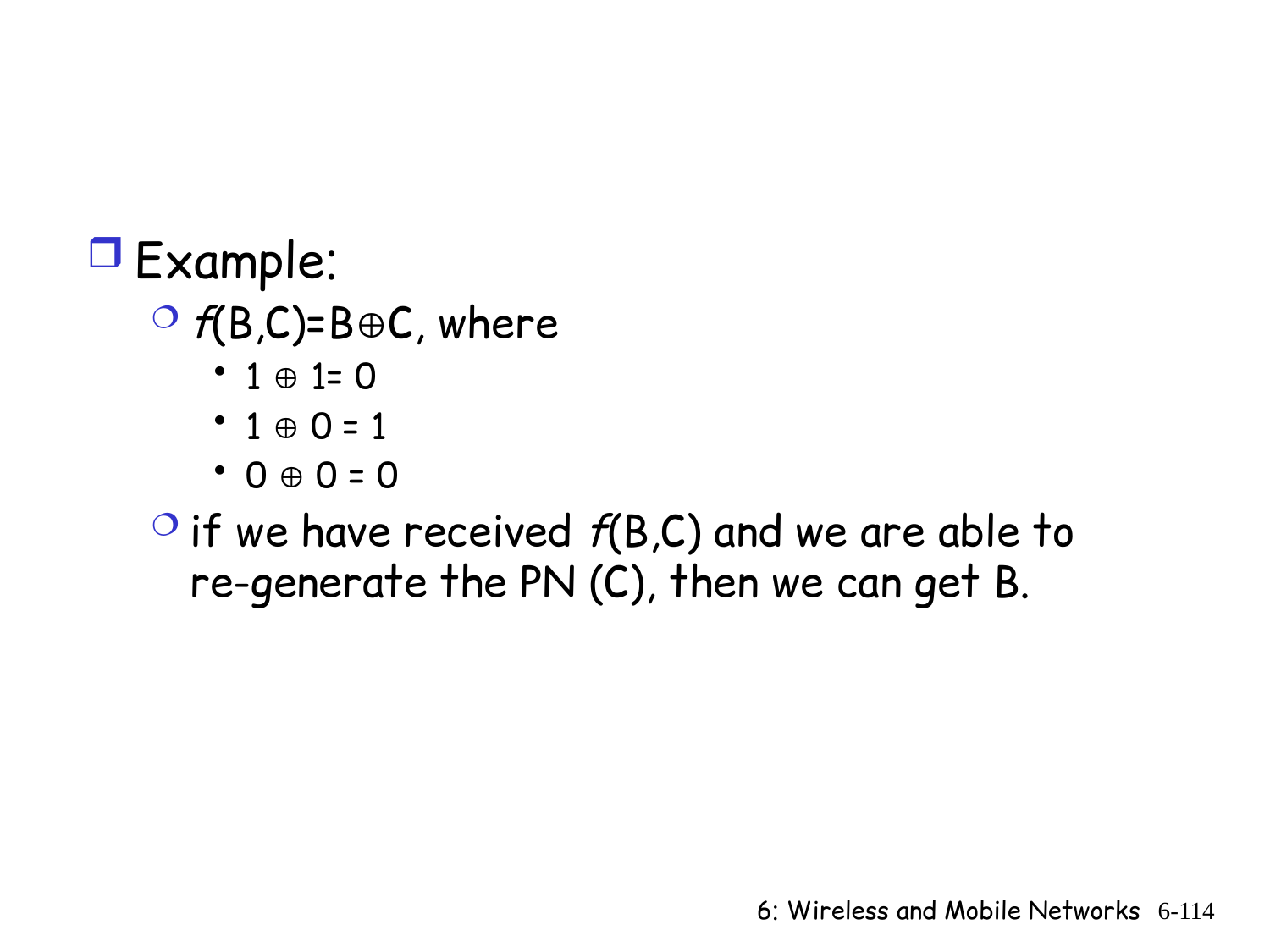

Example:
f(B,C)=B⊕C, where
1 ⊕ 1= 0
1 ⊕ 0 = 1
0 ⊕ 0 = 0
if we have received f(B,C) and we are able to re-generate the PN (C), then we can get B.

6: Wireless and Mobile Networks
6-114